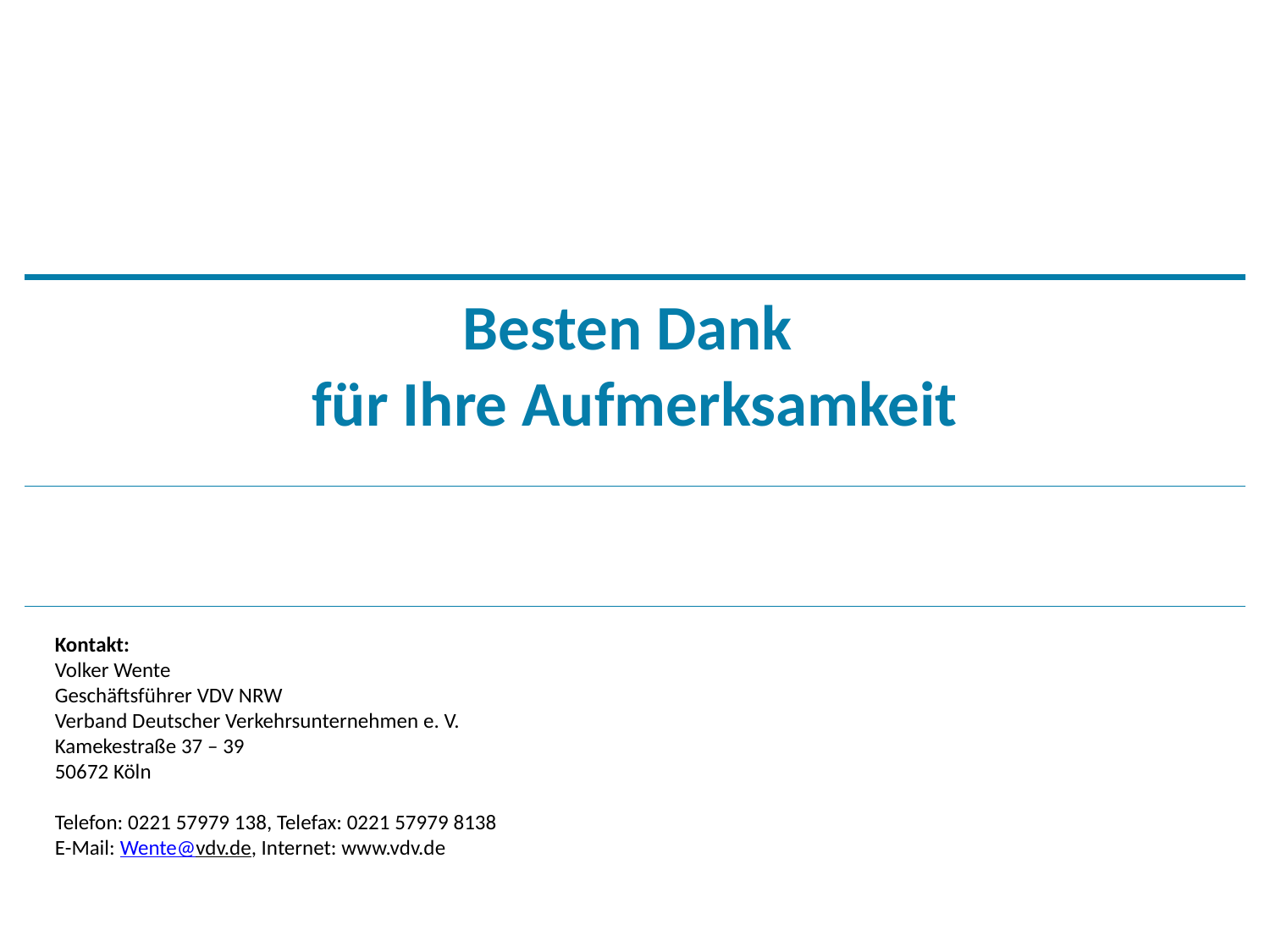

# Besten Dank für Ihre Aufmerksamkeit
Kontakt:
Volker Wente
Geschäftsführer VDV NRW
Verband Deutscher Verkehrsunternehmen e. V.
Kamekestraße 37 – 39
50672 Köln

Telefon: 0221 57979 138, Telefax: 0221 57979 8138
E-Mail: Wente@vdv.de, Internet: www.vdv.de